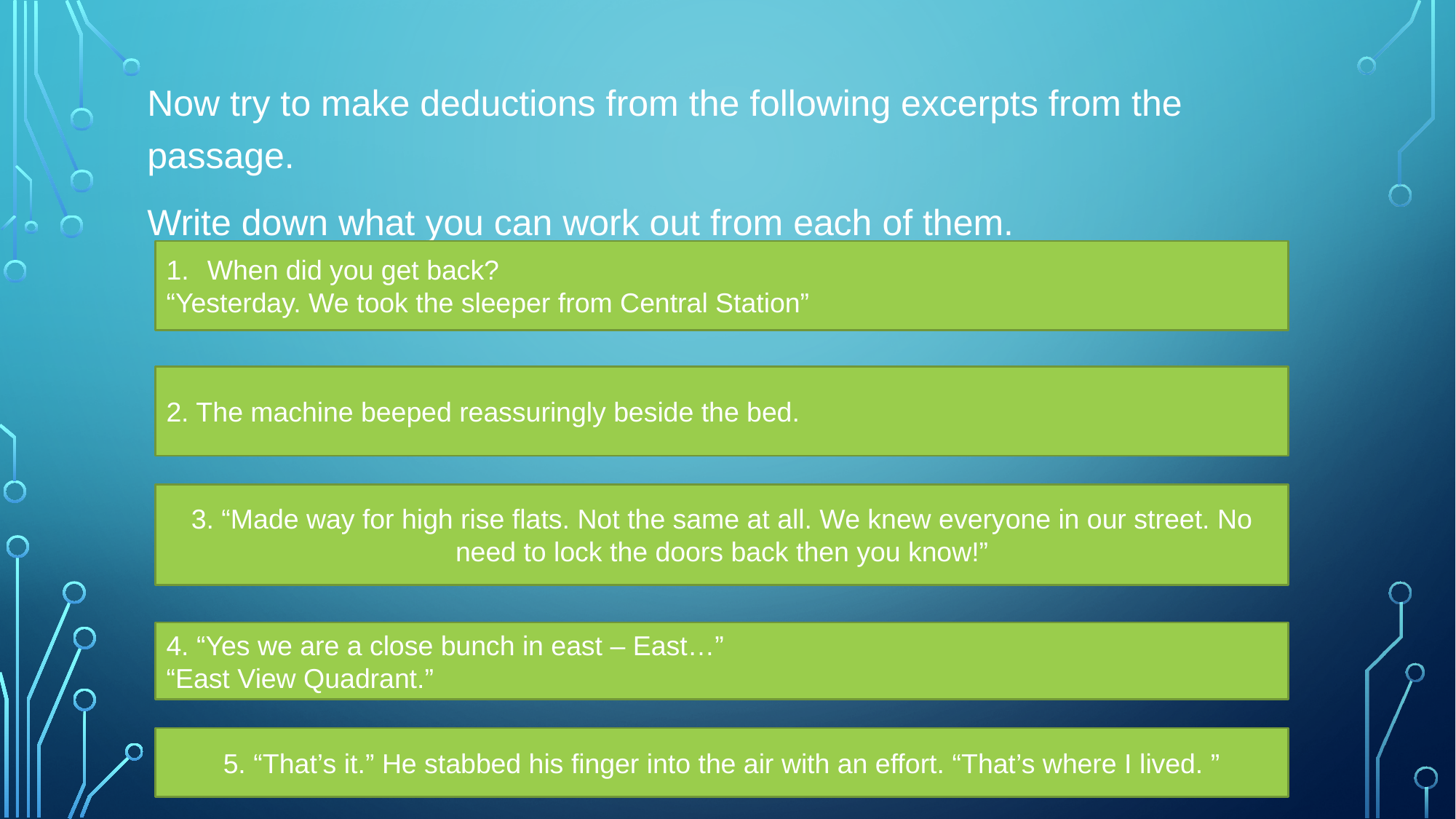

Now try to make deductions from the following excerpts from the passage.
Write down what you can work out from each of them.

When did you get back?
“Yesterday. We took the sleeper from Central Station”
2. The machine beeped reassuringly beside the bed.
3. “Made way for high rise flats. Not the same at all. We knew everyone in our street. No need to lock the doors back then you know!”
4. “Yes we are a close bunch in east – East…”
“East View Quadrant.”
5. “That’s it.” He stabbed his finger into the air with an effort. “That’s where I lived. ”